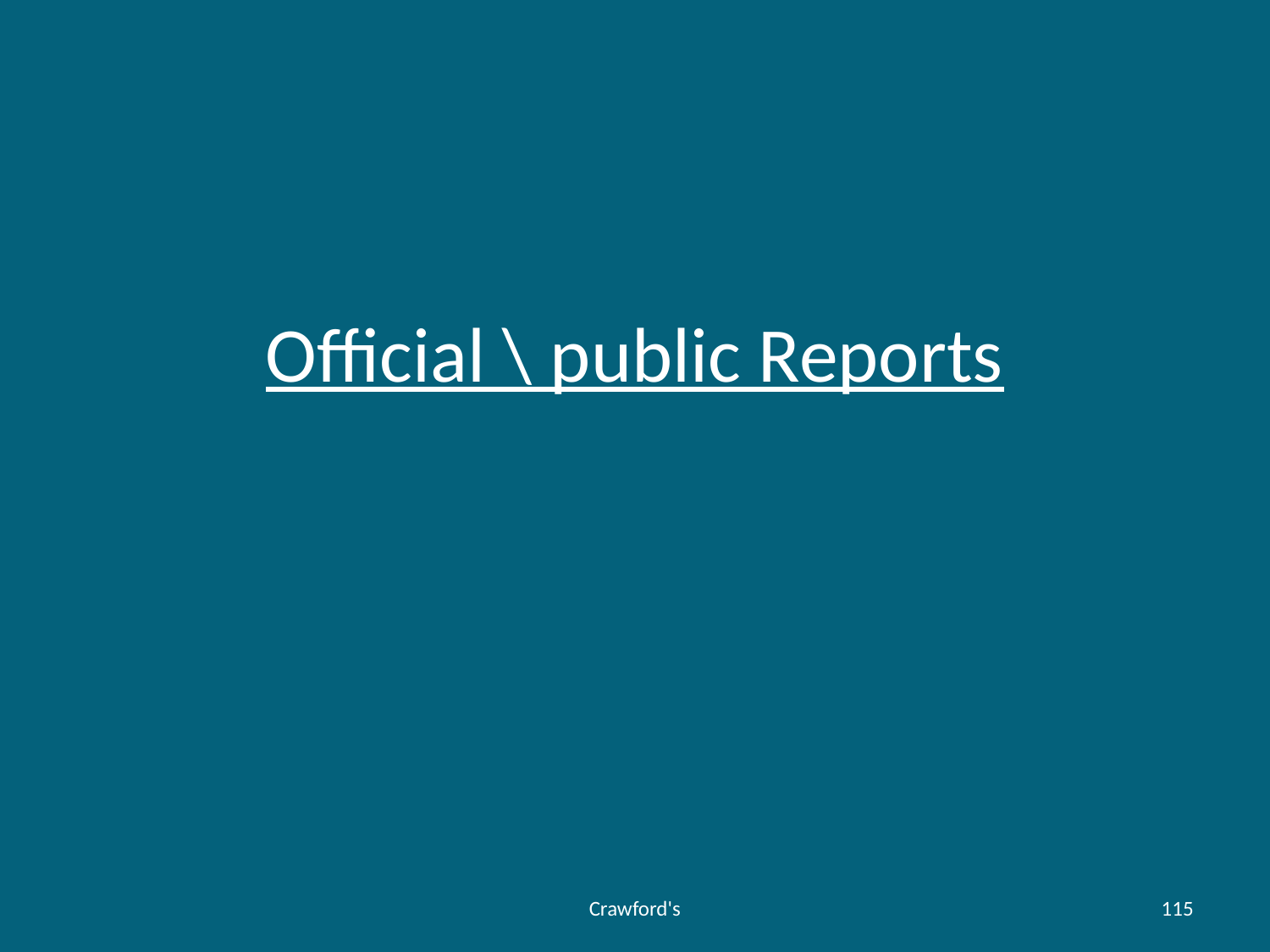

# Official \ public Reports

Crawford's
115